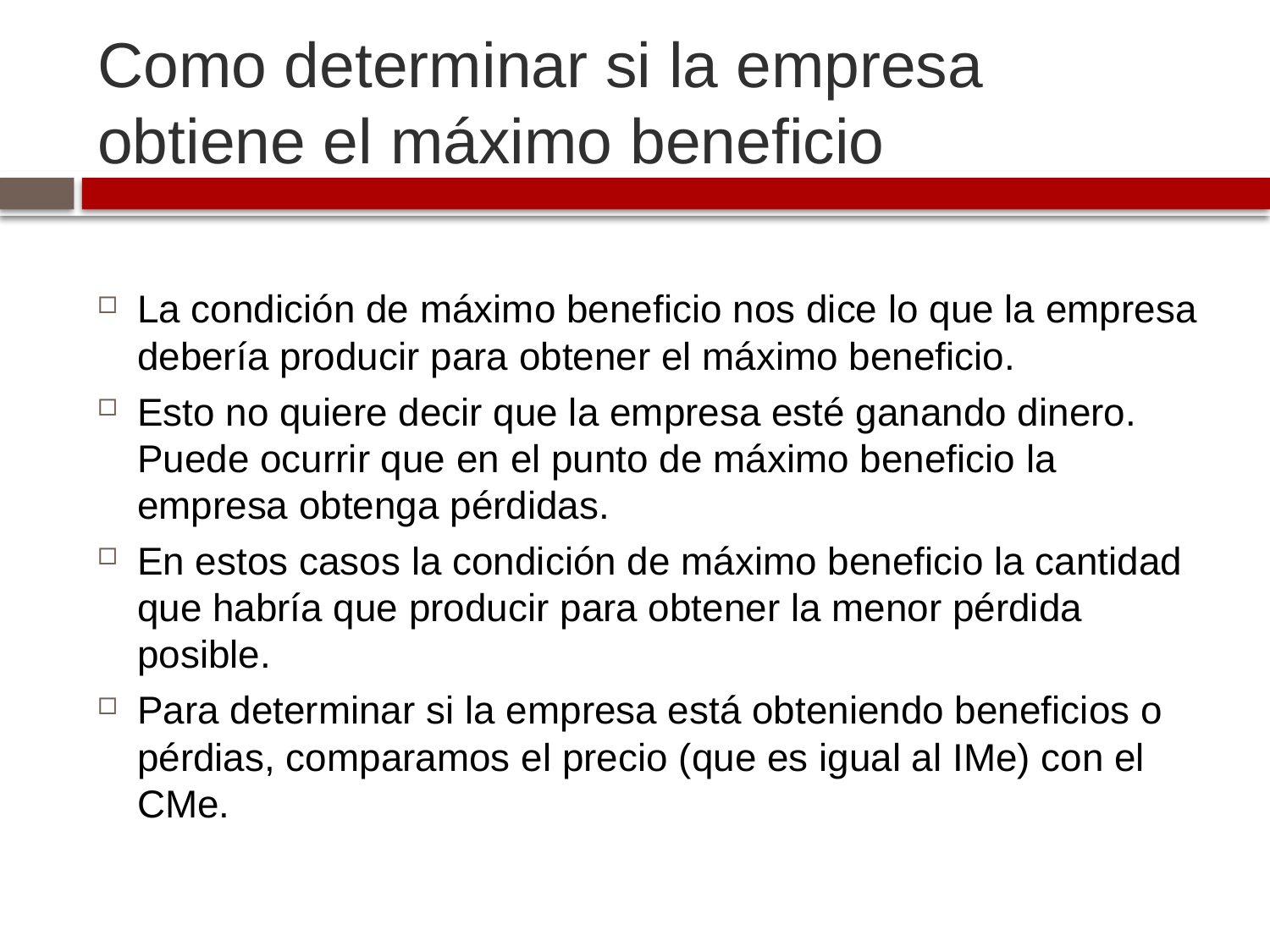

# Como determinar si la empresa obtiene el máximo beneficio

La condición de máximo beneficio nos dice lo que la empresa debería producir para obtener el máximo beneficio.
Esto no quiere decir que la empresa esté ganando dinero. Puede ocurrir que en el punto de máximo beneficio la empresa obtenga pérdidas.
En estos casos la condición de máximo beneficio la cantidad que habría que producir para obtener la menor pérdida posible.
Para determinar si la empresa está obteniendo beneficios o pérdias, comparamos el precio (que es igual al IMe) con el CMe.